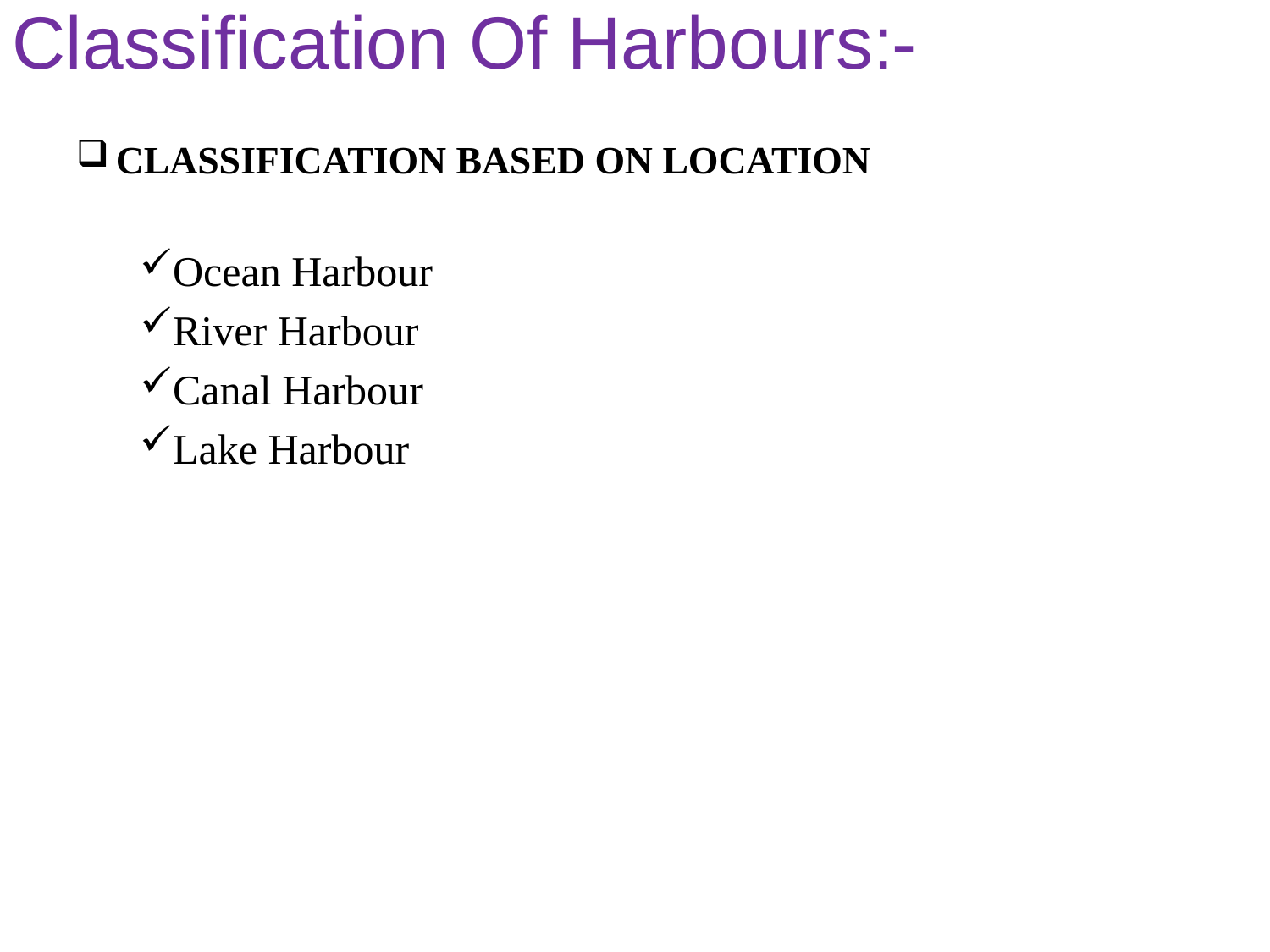

Classification Of Harbours:-

CLASSIFICATION BASED ON LOCATION

Ocean Harbour
River Harbour
Canal Harbour
Lake Harbour